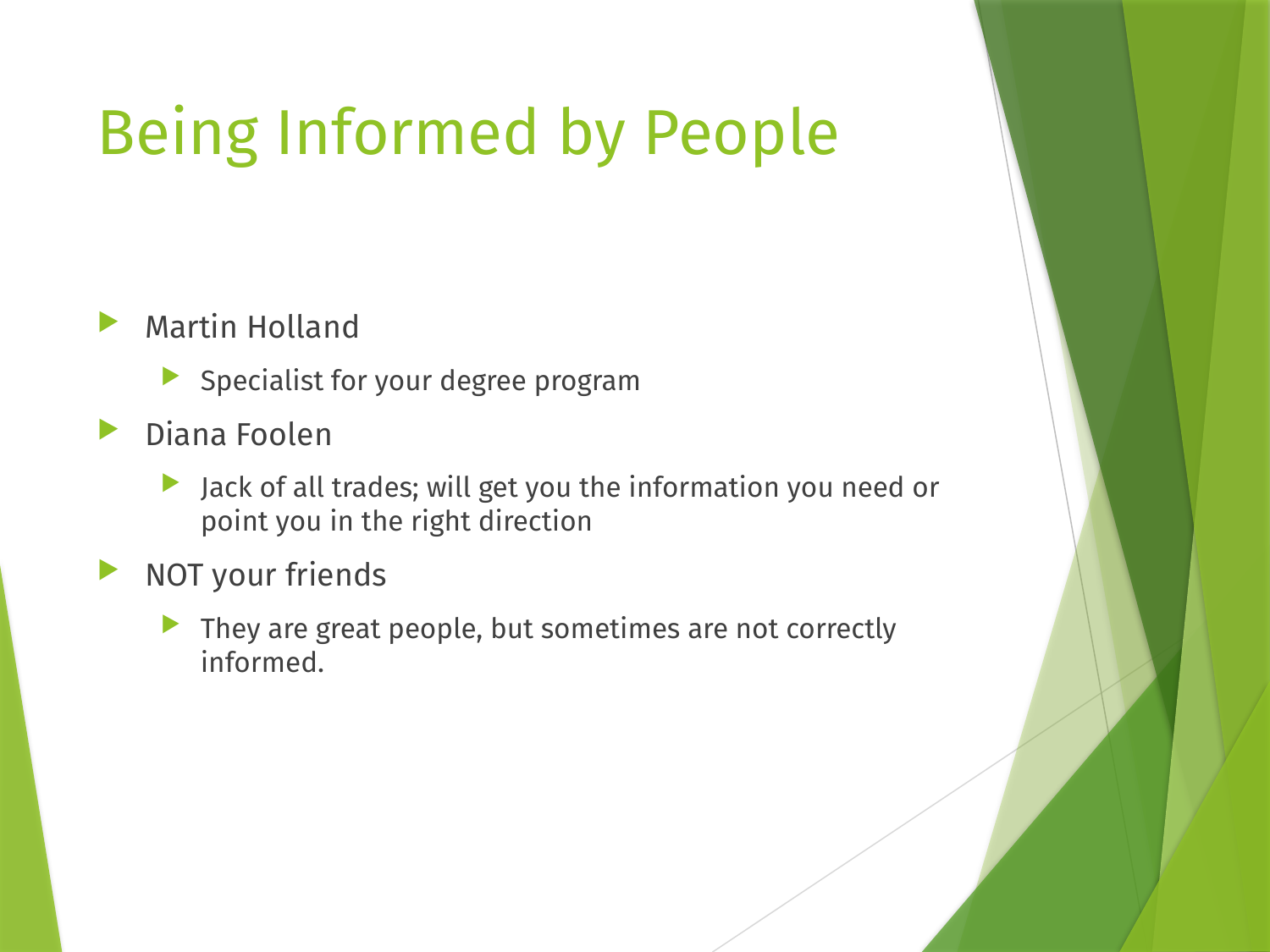

# Being Informed by People
Martin Holland
Specialist for your degree program
Diana Foolen
Jack of all trades; will get you the information you need or point you in the right direction
NOT your friends
They are great people, but sometimes are not correctly informed.